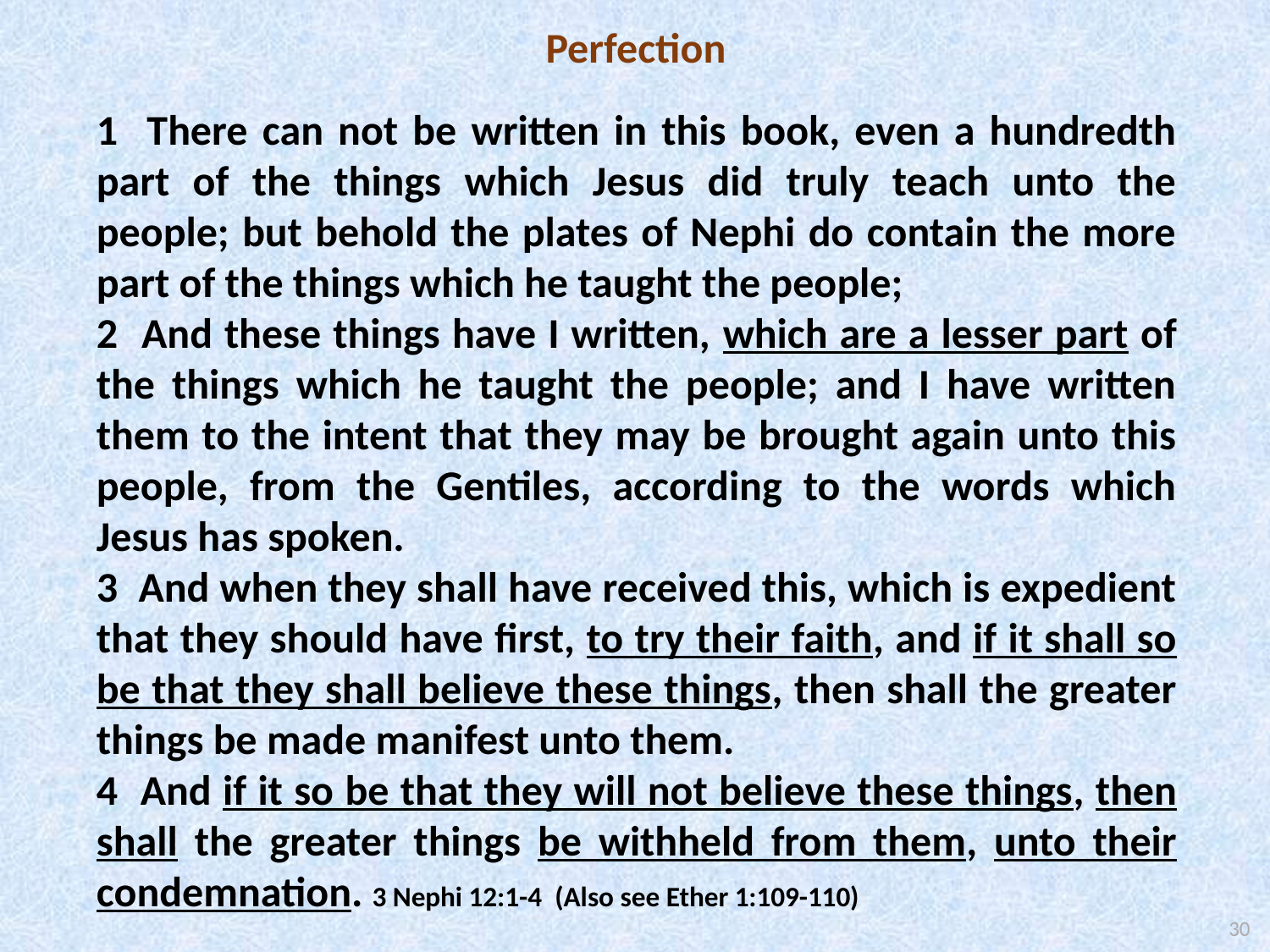

Perfection
1  There can not be written in this book, even a hundredth part of the things which Jesus did truly teach unto the people; but behold the plates of Nephi do contain the more part of the things which he taught the people;
2  And these things have I written, which are a lesser part of the things which he taught the people; and I have written them to the intent that they may be brought again unto this people, from the Gentiles, according to the words which Jesus has spoken.
3  And when they shall have received this, which is expedient that they should have first, to try their faith, and if it shall so be that they shall believe these things, then shall the greater things be made manifest unto them.
4  And if it so be that they will not believe these things, then shall the greater things be withheld from them, unto their condemnation. 3 Nephi 12:1-4  (Also see Ether 1:109-110)
30